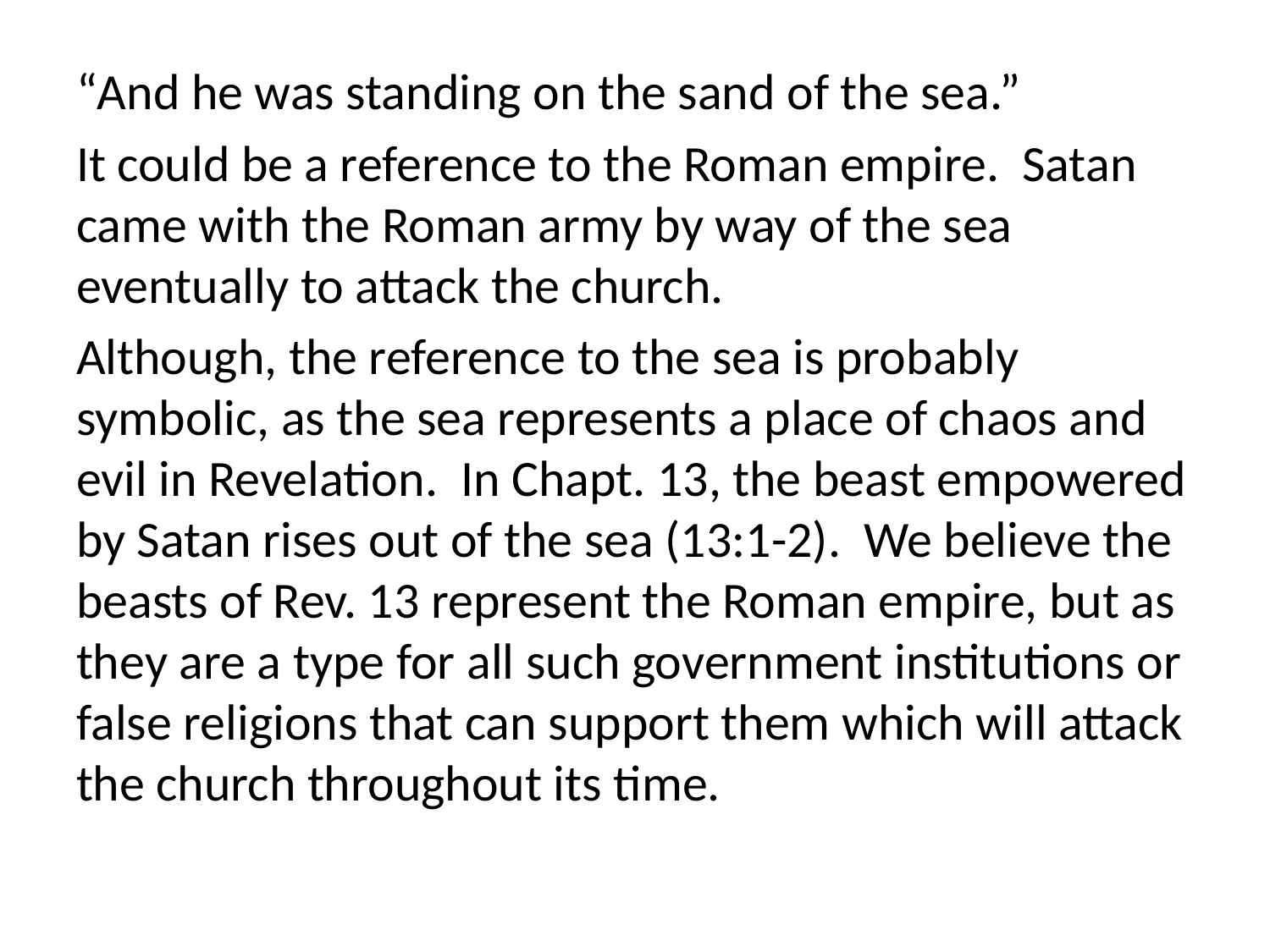

“And he was standing on the sand of the sea.”
It could be a reference to the Roman empire.  Satan came with the Roman army by way of the sea eventually to attack the church.
Although, the reference to the sea is probably symbolic, as the sea represents a place of chaos and evil in Revelation.  In Chapt. 13, the beast empowered by Satan rises out of the sea (13:1-2).  We believe the beasts of Rev. 13 represent the Roman empire, but as they are a type for all such government institutions or false religions that can support them which will attack the church throughout its time.